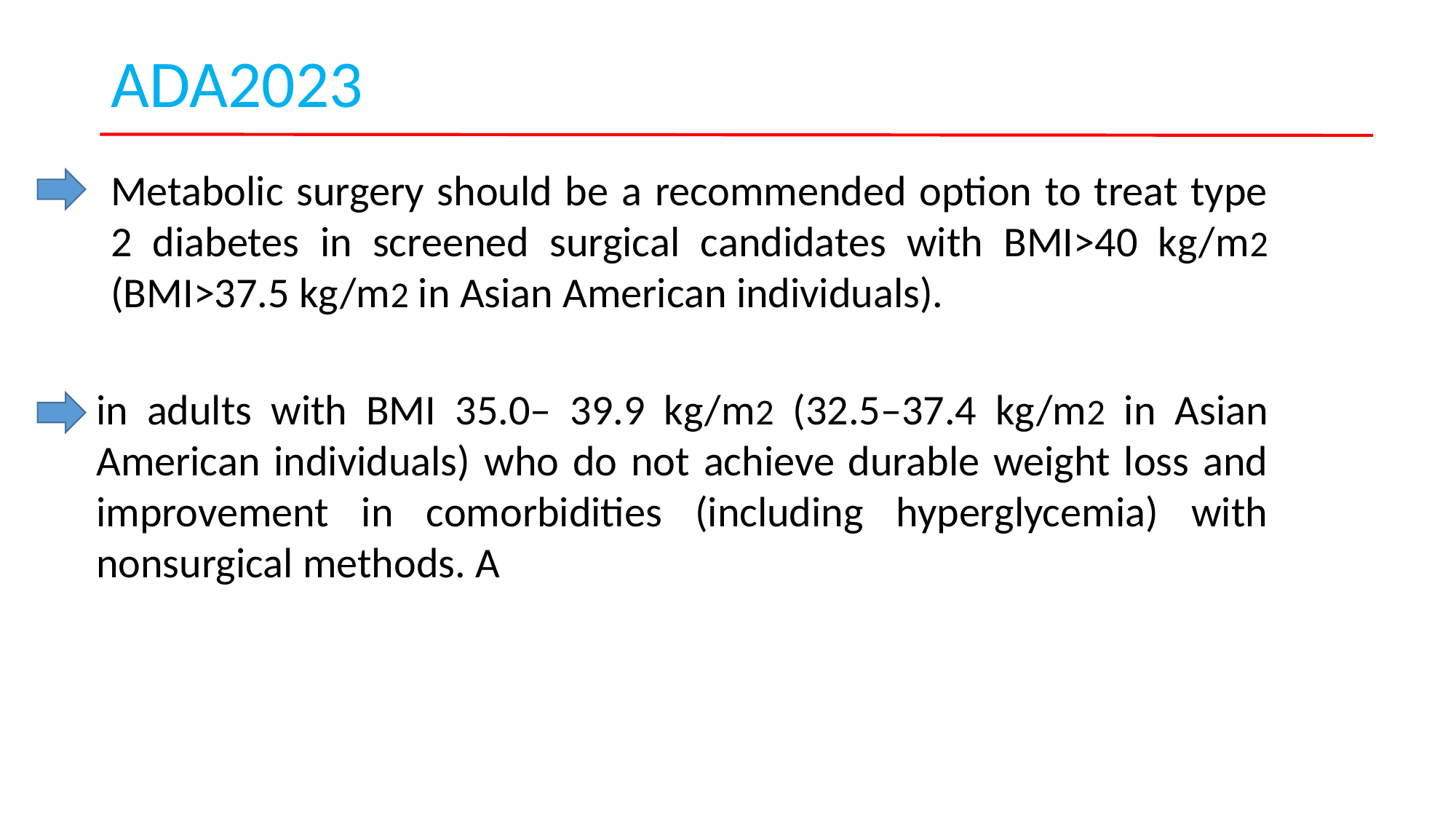

# ADA2023
Metabolic surgery should be a recommended option to treat type 2 diabetes in screened surgical candidates with BMI>40 kg/m2 (BMI>37.5 kg/m2 in Asian American individuals).

in adults with BMI 35.0– 39.9 kg/m2 (32.5–37.4 kg/m2 in Asian American individuals) who do not achieve durable weight loss and improvement in comorbidities (including hyperglycemia) with nonsurgical methods. A